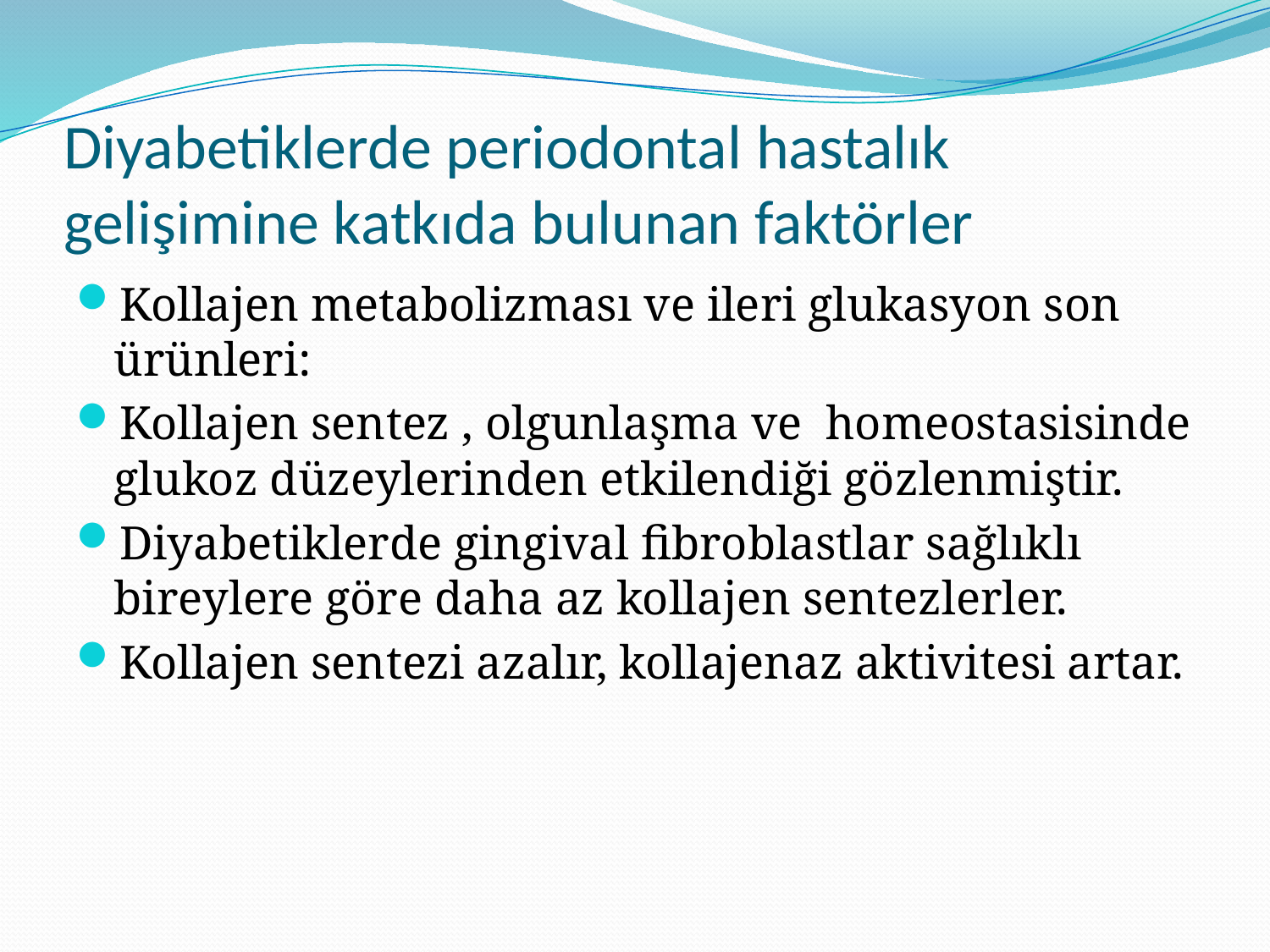

# Diyabetiklerde periodontal hastalık gelişimine katkıda bulunan faktörler
Kollajen metabolizması ve ileri glukasyon son ürünleri:
Kollajen sentez , olgunlaşma ve  homeostasisinde glukoz düzeylerinden etkilendiği gözlenmiştir.
Diyabetiklerde gingival fibroblastlar sağlıklı bireylere göre daha az kollajen sentezlerler.
Kollajen sentezi azalır, kollajenaz aktivitesi artar.